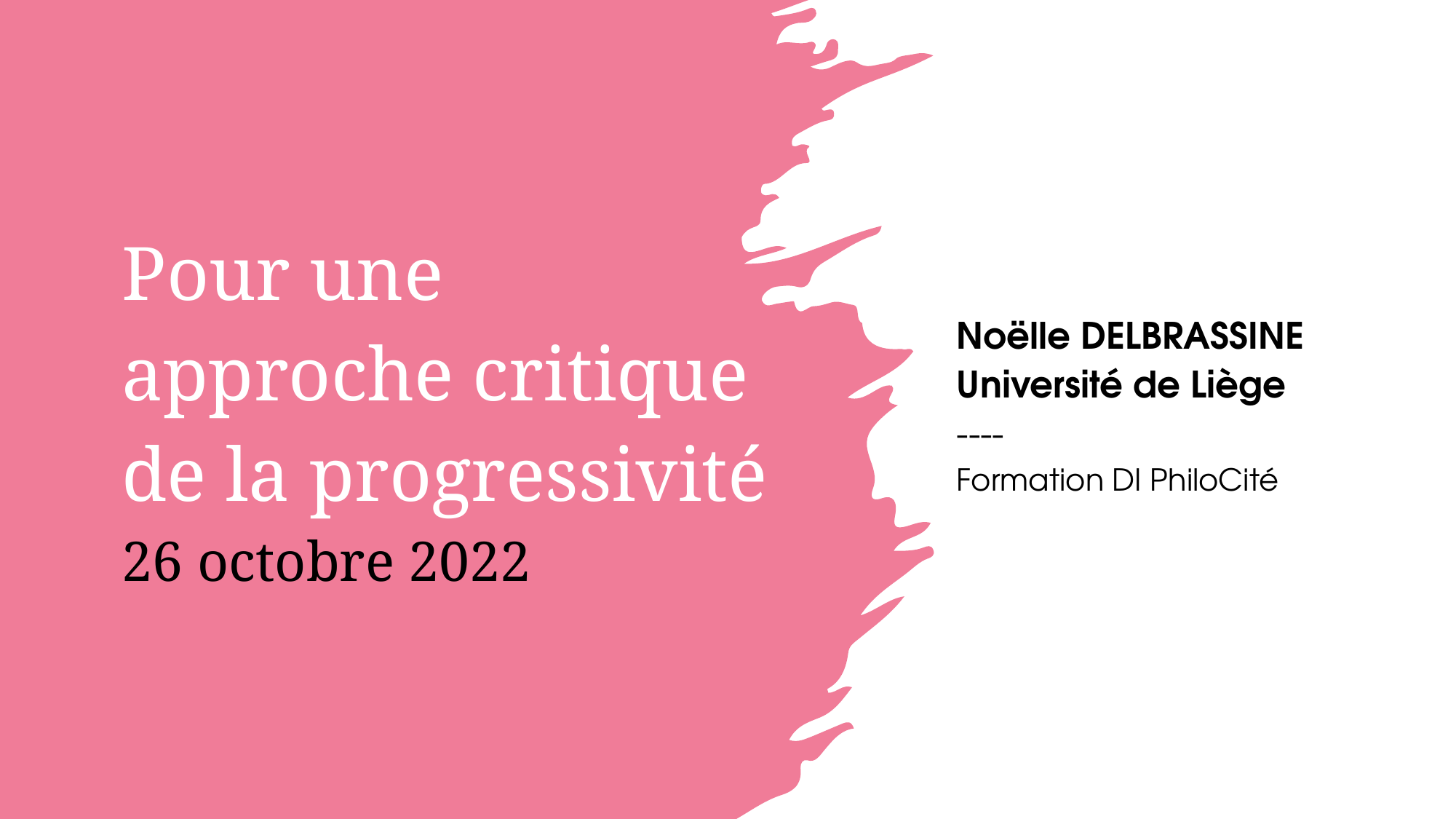

# Pour une approche critique de la progressivité 26 octobre 2022
Noëlle DELBRASSINE
Université de Liège
----
Formation DI PhiloCité